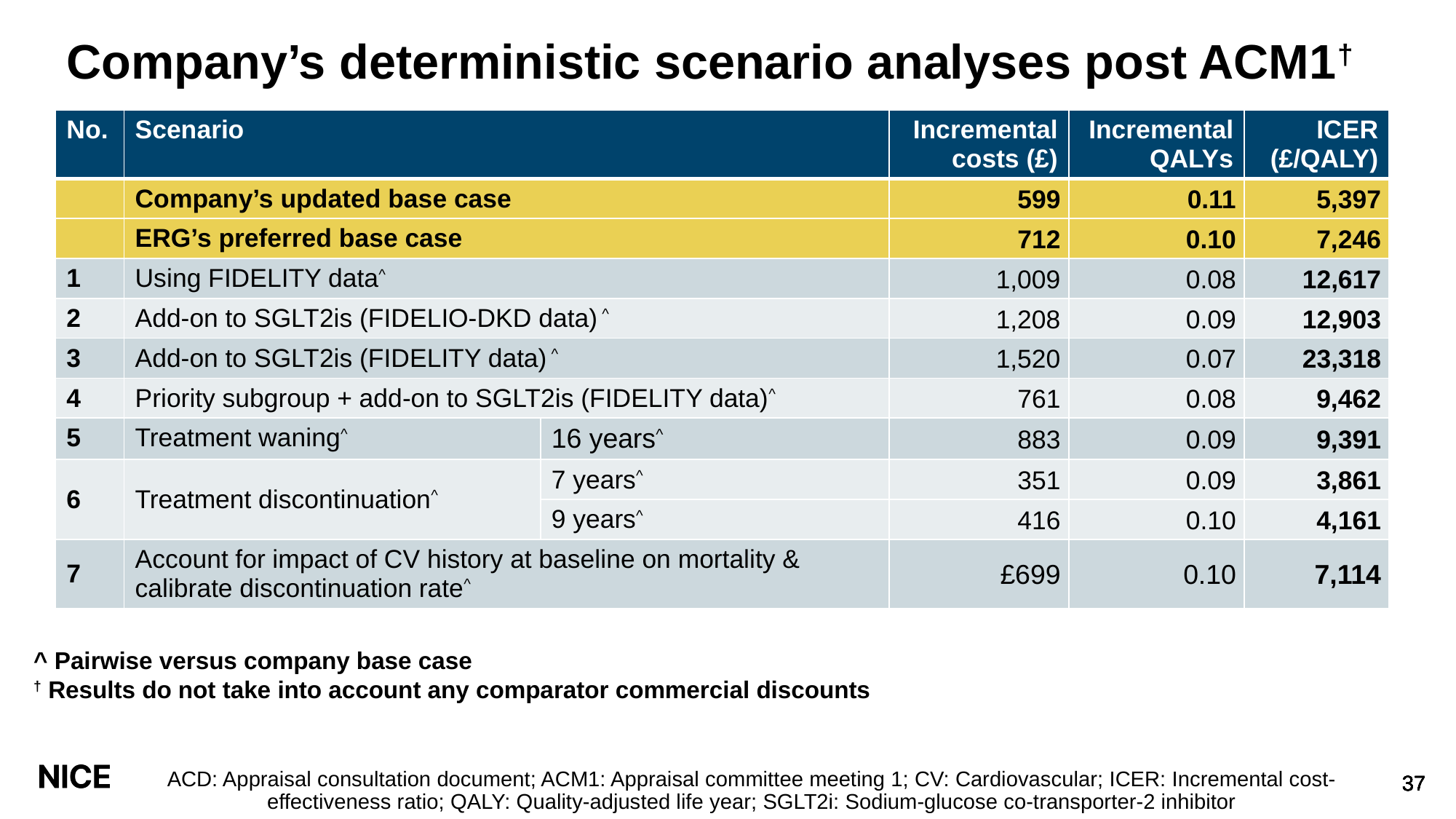

# Company’s deterministic scenario analyses post ACM1†
| No. | Scenario |  | Incremental costs (£) | Incremental QALYs | ICER (£/QALY) |
| --- | --- | --- | --- | --- | --- |
|  | Company’s updated base case |  | 599 | 0.11 | 5,397 |
|  | ERG’s preferred base case |  | 712 | 0.10 | 7,246 |
| 1 | Using FIDELITY data^ |  | 1,009 | 0.08 | 12,617 |
| 2 | Add-on to SGLT2is (FIDELIO-DKD data) ^ |  | 1,208 | 0.09 | 12,903 |
| 3 | Add-on to SGLT2is (FIDELITY data) ^ |  | 1,520 | 0.07 | 23,318 |
| 4 | Priority subgroup + add-on to SGLT2is (FIDELITY data)^ |  | 761 | 0.08 | 9,462 |
| 5 | Treatment waning^ | 16 years^ | 883 | 0.09 | 9,391 |
| 6 | Treatment discontinuation^ | 7 years^ | 351 | 0.09 | 3,861 |
|  |  | 9 years^ | 416 | 0.10 | 4,161 |
| 7 | Account for impact of CV history at baseline on mortality & calibrate discontinuation rate^ |  | £699 | 0.10 | 7,114 |
^ Pairwise versus company base case
† Results do not take into account any comparator commercial discounts
ACD: Appraisal consultation document; ACM1: Appraisal committee meeting 1; CV: Cardiovascular; ICER: Incremental cost-effectiveness ratio; QALY: Quality-adjusted life year; SGLT2i: Sodium-glucose co-transporter-2 inhibitor